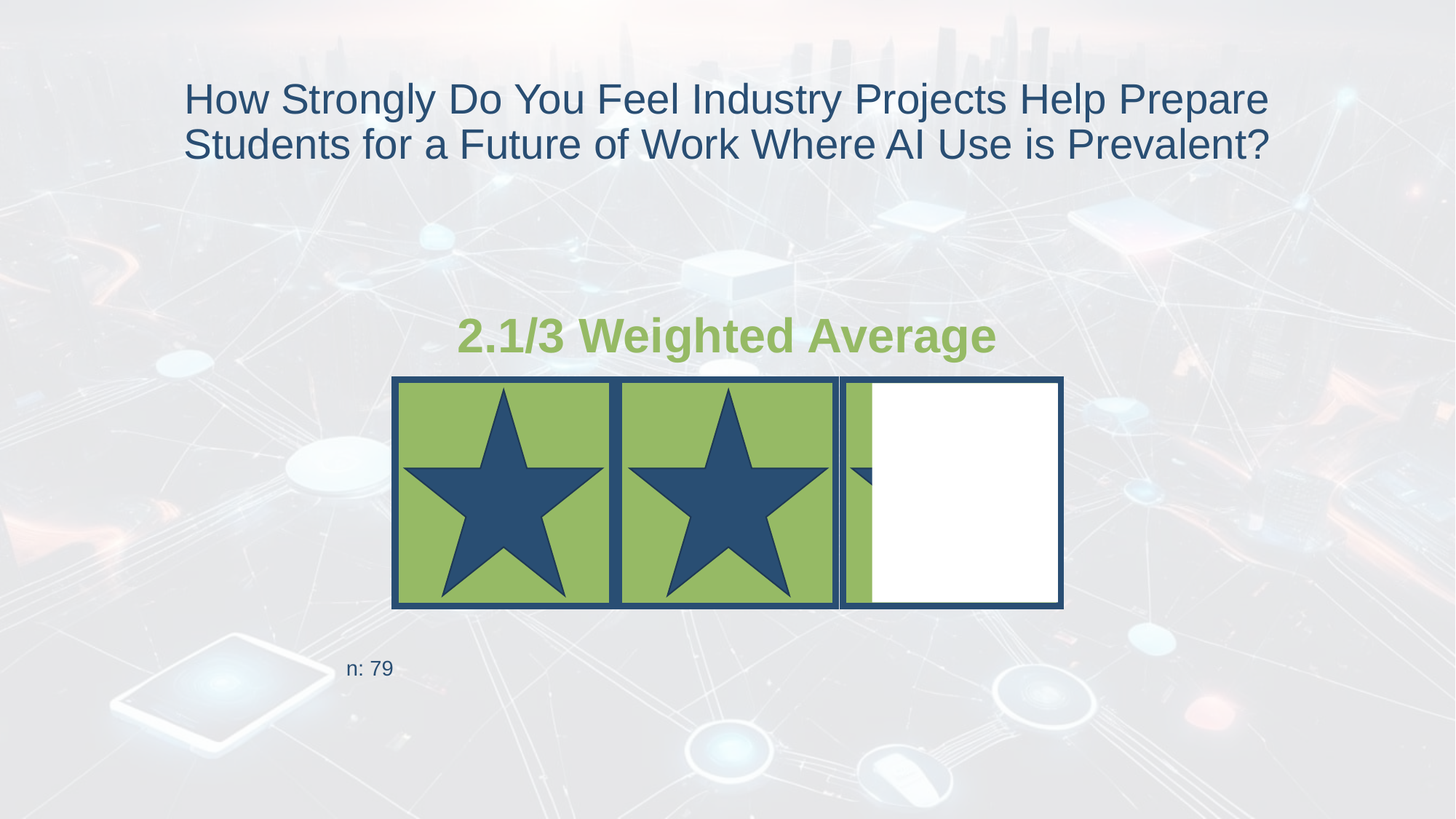

# How Strongly Do You Feel Industry Projects Help Prepare Students for a Future of Work Where AI Use is Prevalent?
2.1/3 Weighted Average

n: 79